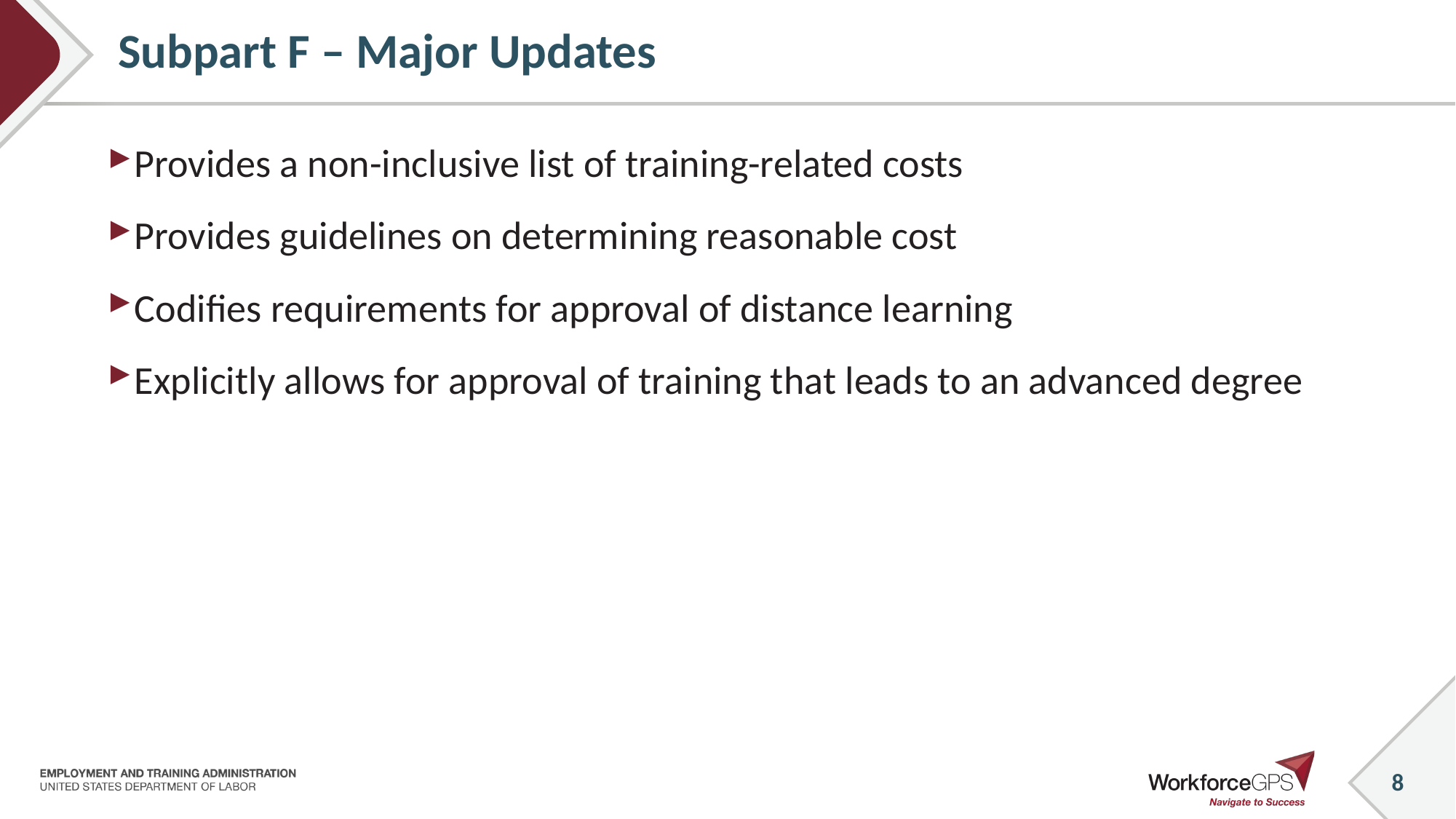

8
# Subpart F – Major Updates
Provides a non-inclusive list of training-related costs
Provides guidelines on determining reasonable cost
Codifies requirements for approval of distance learning
Explicitly allows for approval of training that leads to an advanced degree